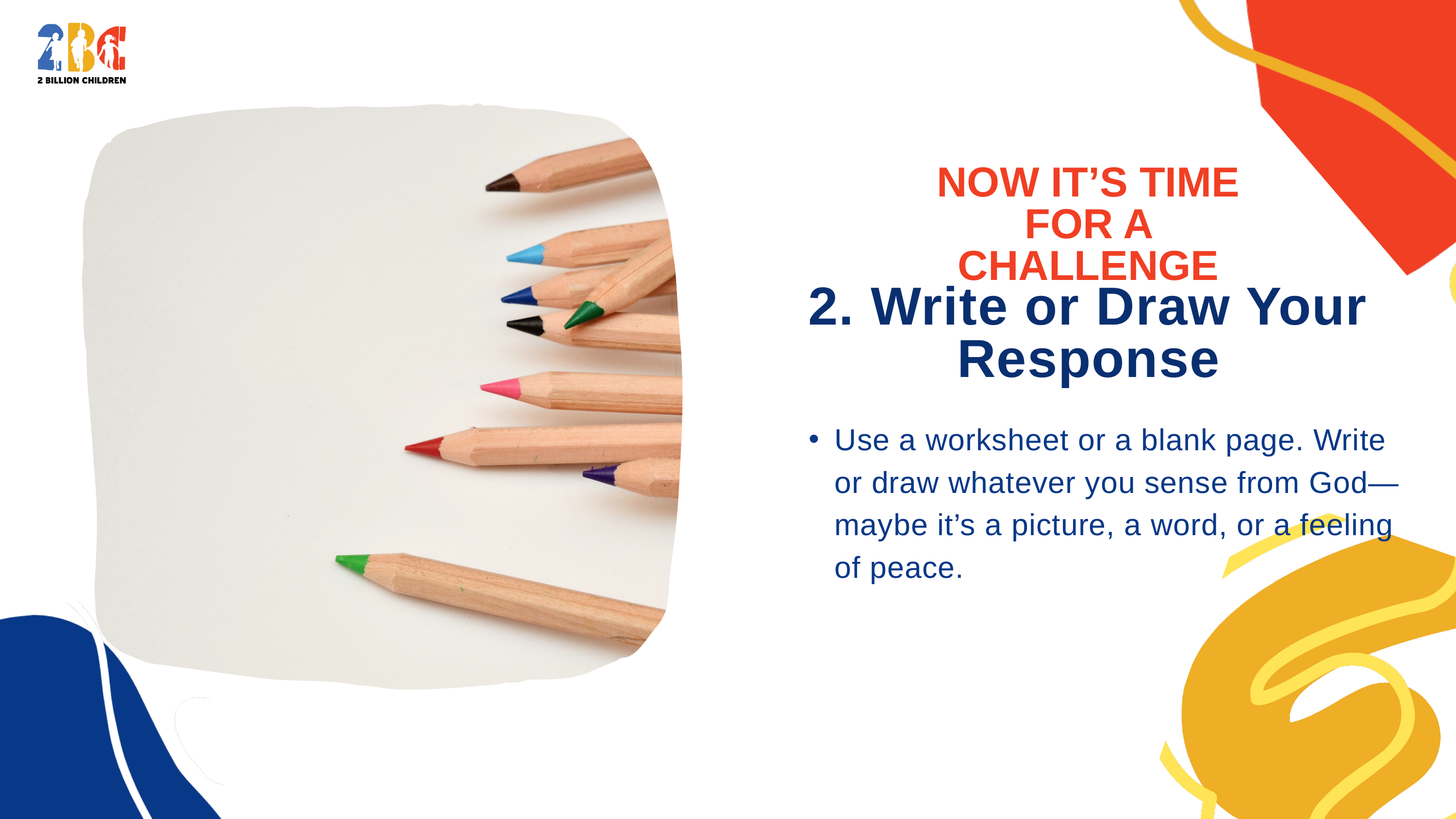

NOW IT’S TIME FOR A CHALLENGE
2. Write or Draw Your Response
Use a worksheet or a blank page. Write or draw whatever you sense from God—maybe it’s a picture, a word, or a feeling of peace.